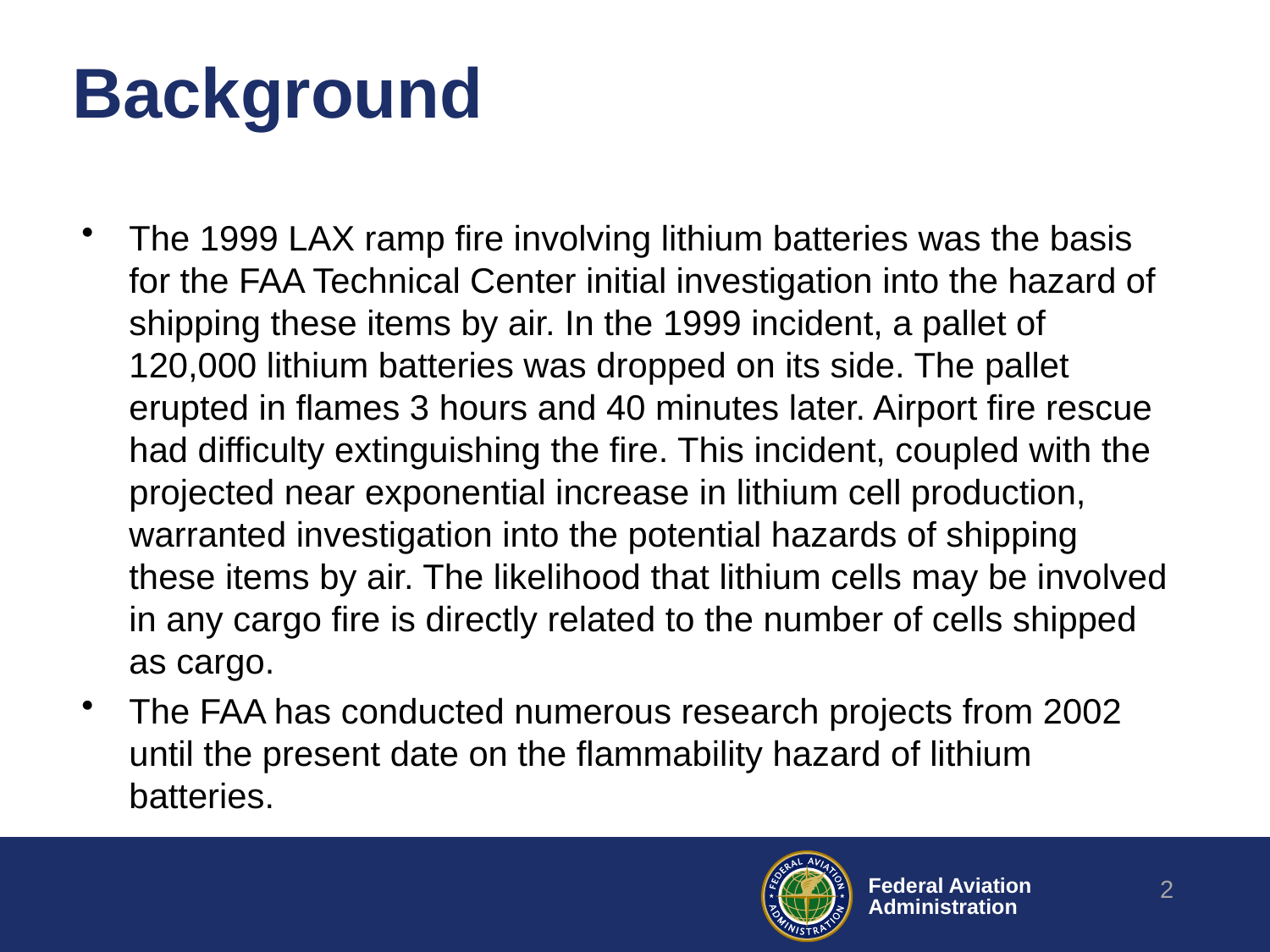

# Background
The 1999 LAX ramp fire involving lithium batteries was the basis for the FAA Technical Center initial investigation into the hazard of shipping these items by air. In the 1999 incident, a pallet of 120,000 lithium batteries was dropped on its side. The pallet erupted in flames 3 hours and 40 minutes later. Airport fire rescue had difficulty extinguishing the fire. This incident, coupled with the projected near exponential increase in lithium cell production, warranted investigation into the potential hazards of shipping these items by air. The likelihood that lithium cells may be involved in any cargo fire is directly related to the number of cells shipped as cargo.
The FAA has conducted numerous research projects from 2002 until the present date on the flammability hazard of lithium batteries.
2